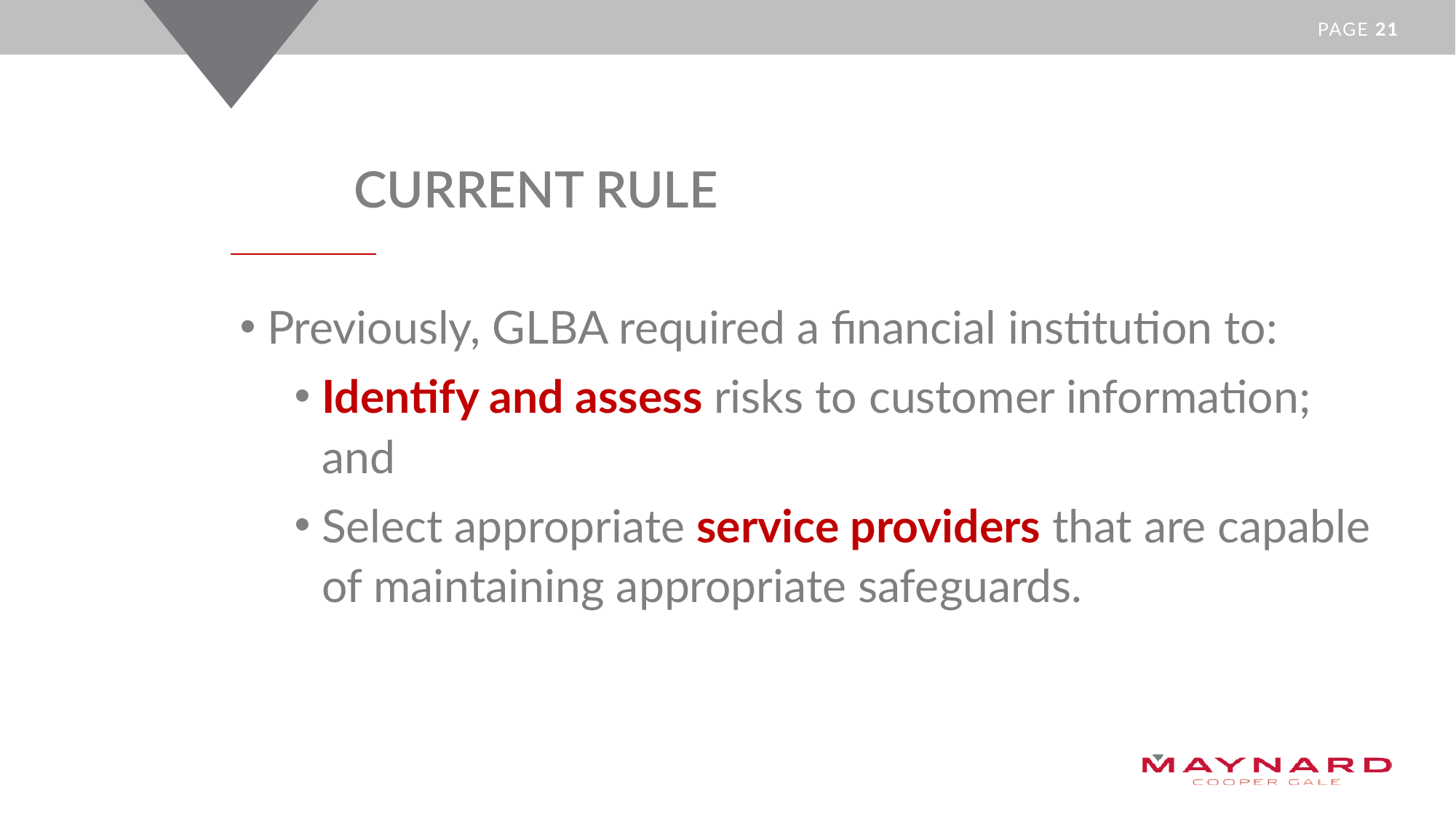

# Current Rule
Previously, GLBA required a financial institution to:
Identify and assess risks to customer information; and
Select appropriate service providers that are capable of maintaining appropriate safeguards.